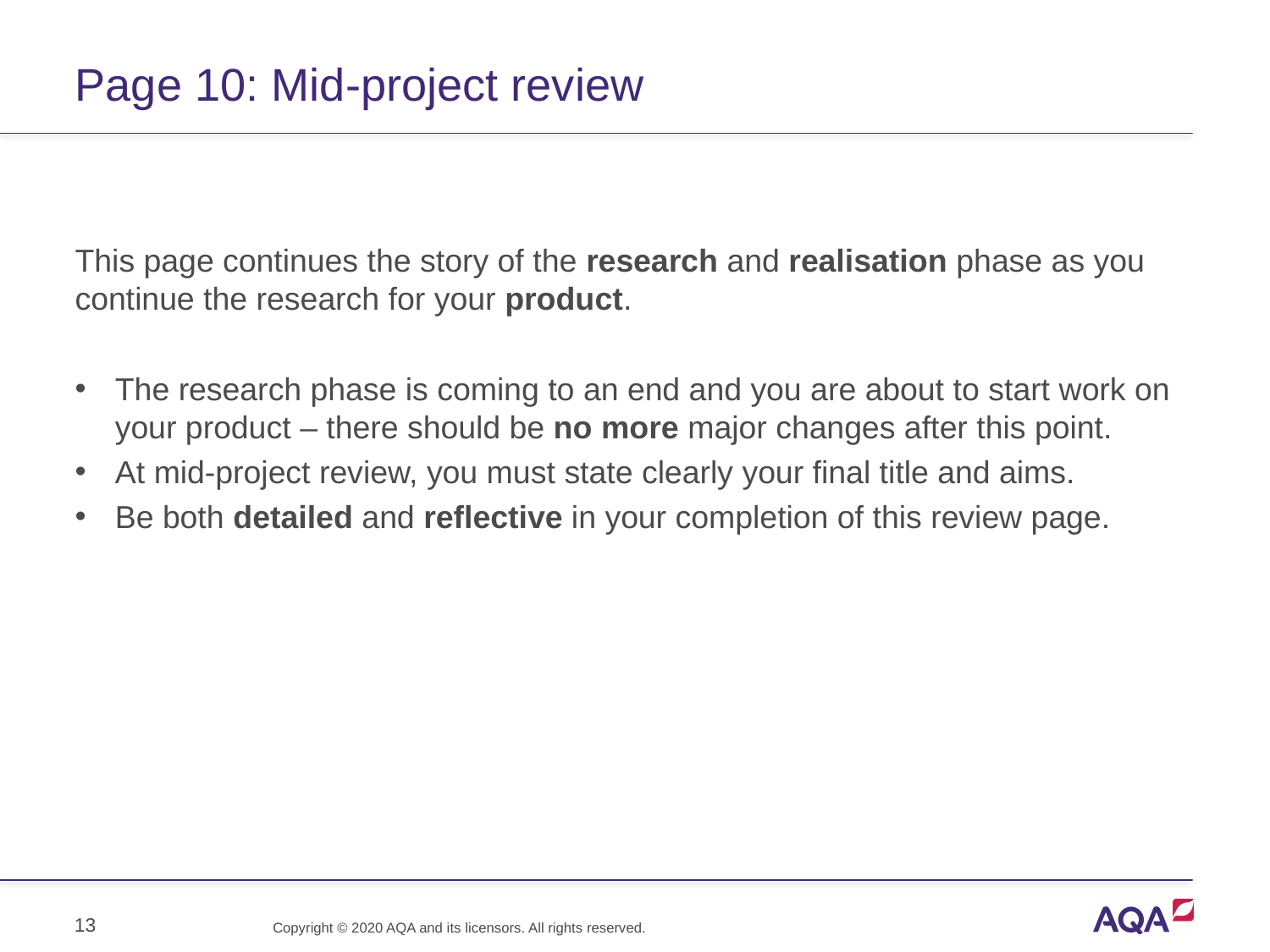

# Page 10: Mid-project review
This page continues the story of the research and realisation phase as you continue the research for your product.

The research phase is coming to an end and you are about to start work on your product – there should be no more major changes after this point.
At mid-project review, you must state clearly your final title and aims.
Be both detailed and reflective in your completion of this review page.
13
Copyright © 2020 AQA and its licensors. All rights reserved.